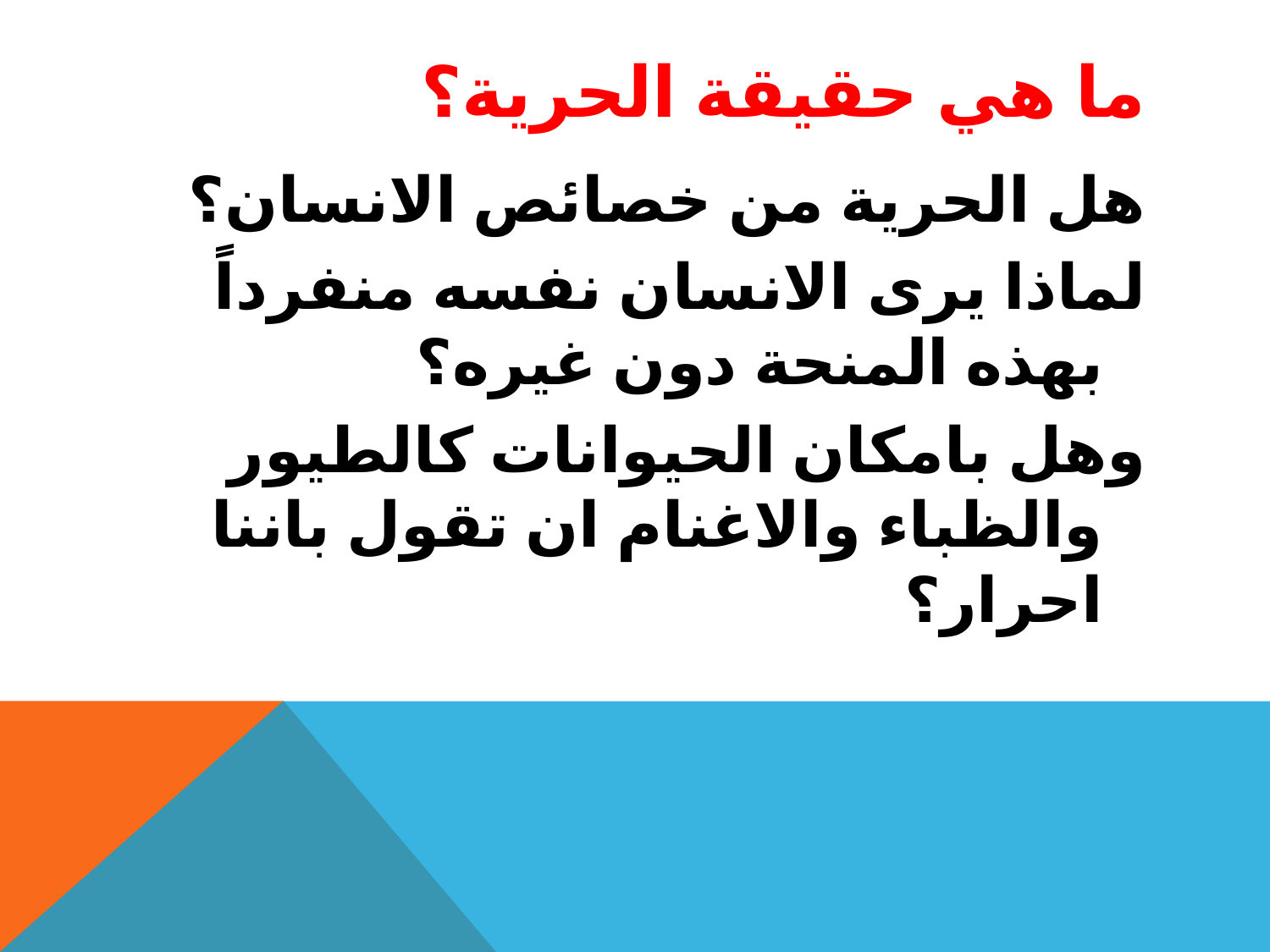

# ما هي حقيقة الحرية؟
هل الحرية من خصائص الانسان؟
لماذا يرى الانسان نفسه منفرداً بهذه المنحة دون غيره؟
وهل بامكان الحيوانات كالطيور والظباء والاغنام ان تقول باننا احرار؟